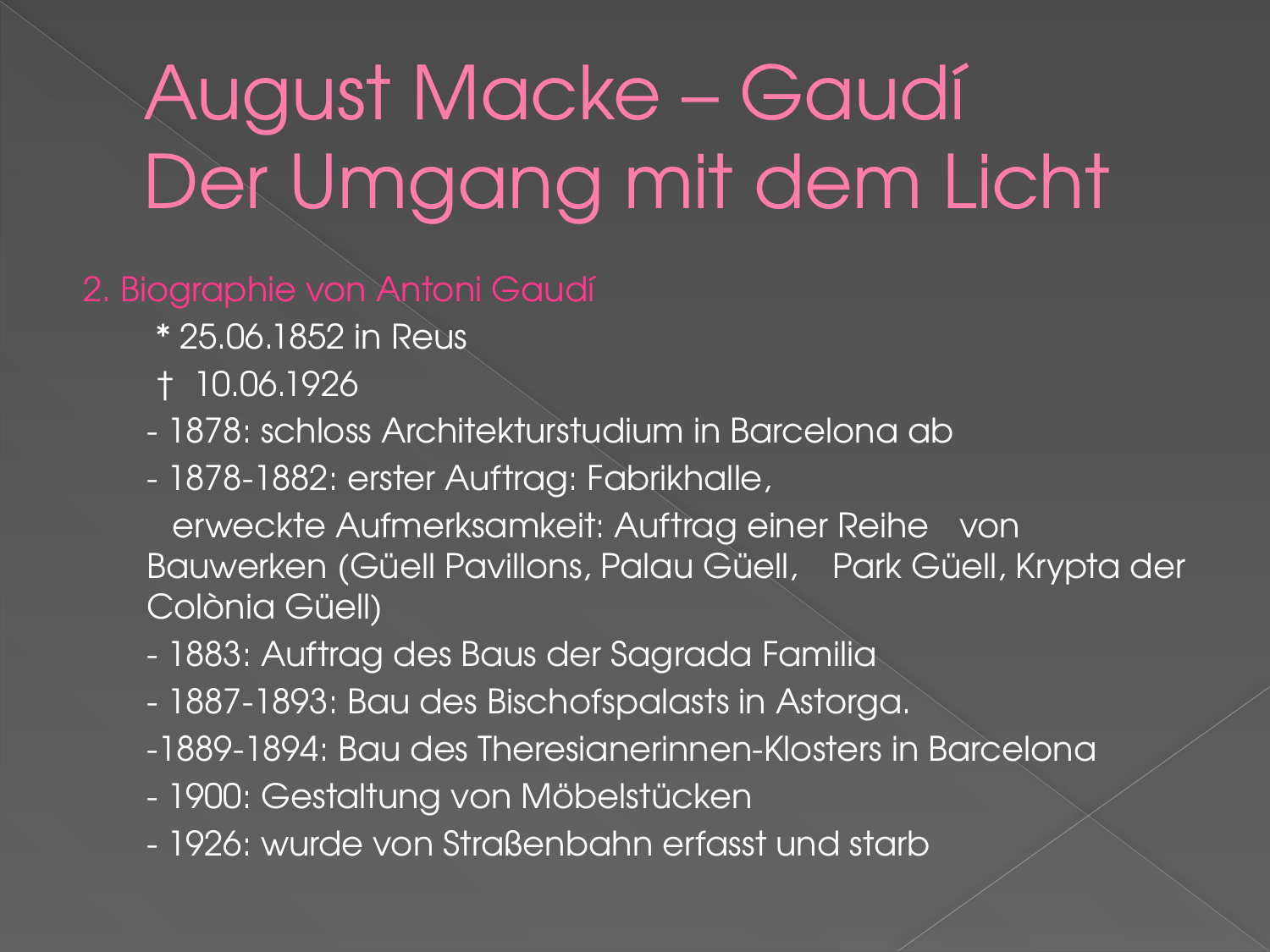

# August Macke – Gaudí Der Umgang mit dem Licht
2. Biographie von Antoni Gaudí
	 * 25.06.1852 in Reus
	 †  10.06.1926
	- 1878: schloss Architekturstudium in Barcelona ab
	- 1878-1882: erster Auftrag: Fabrikhalle,
		erweckte Aufmerksamkeit: Auftrag einer Reihe 	von Bauwerken (Güell Pavillons, Palau Güell, 	Park Güell, Krypta der Colònia Güell)
	- 1883: Auftrag des Baus der Sagrada Familia
	- 1887-1893: Bau des Bischofspalasts in Astorga.
	-1889-1894: Bau des Theresianerinnen-Klosters in Barcelona
	- 1900: Gestaltung von Möbelstücken
	- 1926: wurde von Straßenbahn erfasst und starb